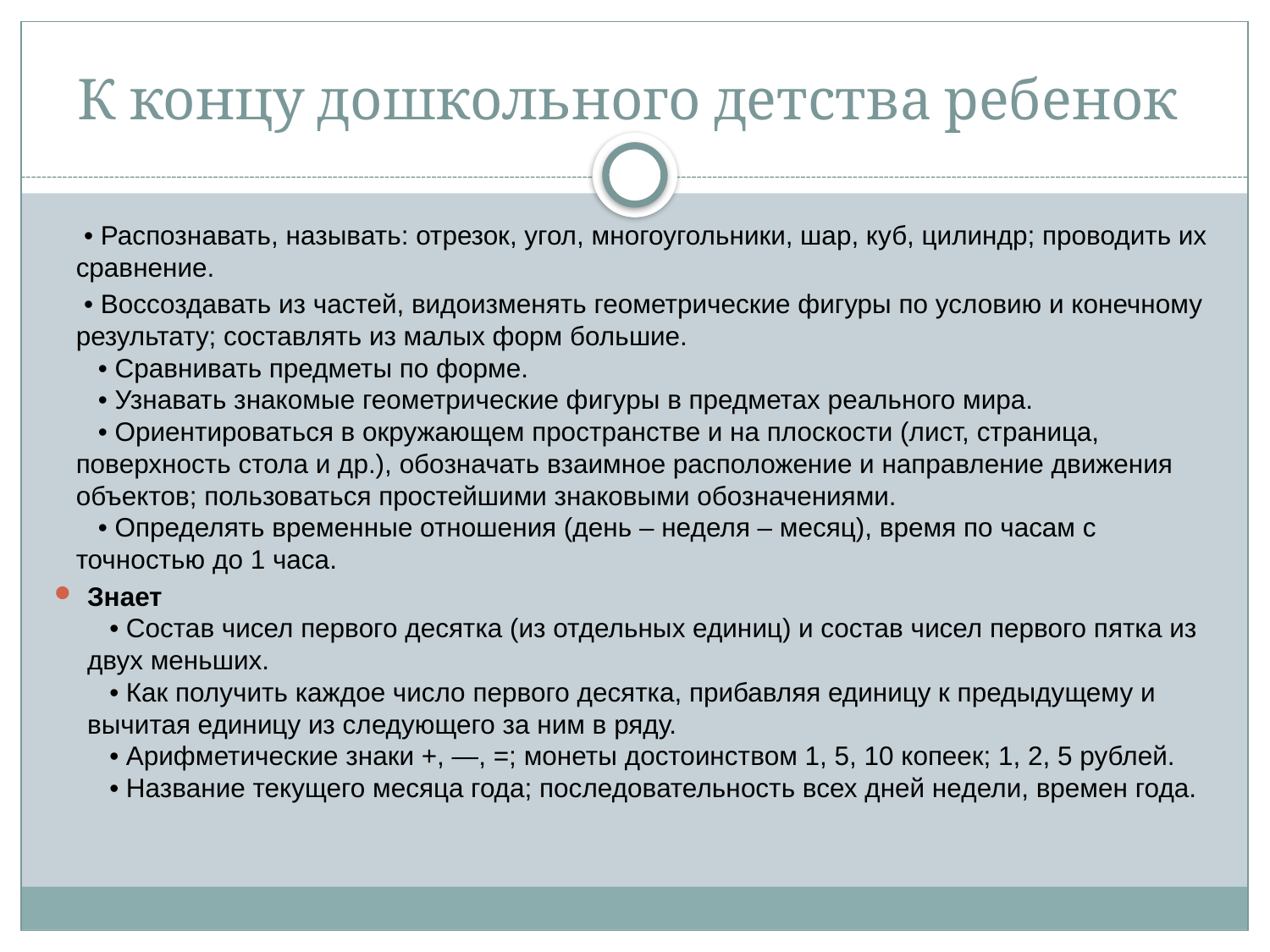

# К концу дошкольного детства ребенок
    • Распознавать, называть: отрезок, угол, многоугольники, шар, куб, цилиндр; проводить их сравнение.
    • Воссоздавать из частей, видоизменять геометрические фигуры по условию и конечному результату; составлять из малых форм большие.
   • Сравнивать предметы по форме.
   • Узнавать знакомые геометрические фигуры в предметах реального мира.
   • Ориентироваться в окружающем пространстве и на плоскости (лист, страница, поверхность стола и др.), обозначать взаимное расположение и направление движения объектов; пользоваться простейшими знаковыми обозначениями.
   • Определять временные отношения (день – неделя – месяц), время по часам с точностью до 1 часа.
Знает
   • Состав чисел первого десятка (из отдельных единиц) и состав чисел первого пятка из двух меньших.
   • Как получить каждое число первого десятка, прибавляя единицу к предыдущему и вычитая единицу из следующего за ним в ряду.
   • Арифметические знаки +, —, =; монеты достоинством 1, 5, 10 копеек; 1, 2, 5 рублей.
   • Название текущего месяца года; последовательность всех дней недели, времен года.